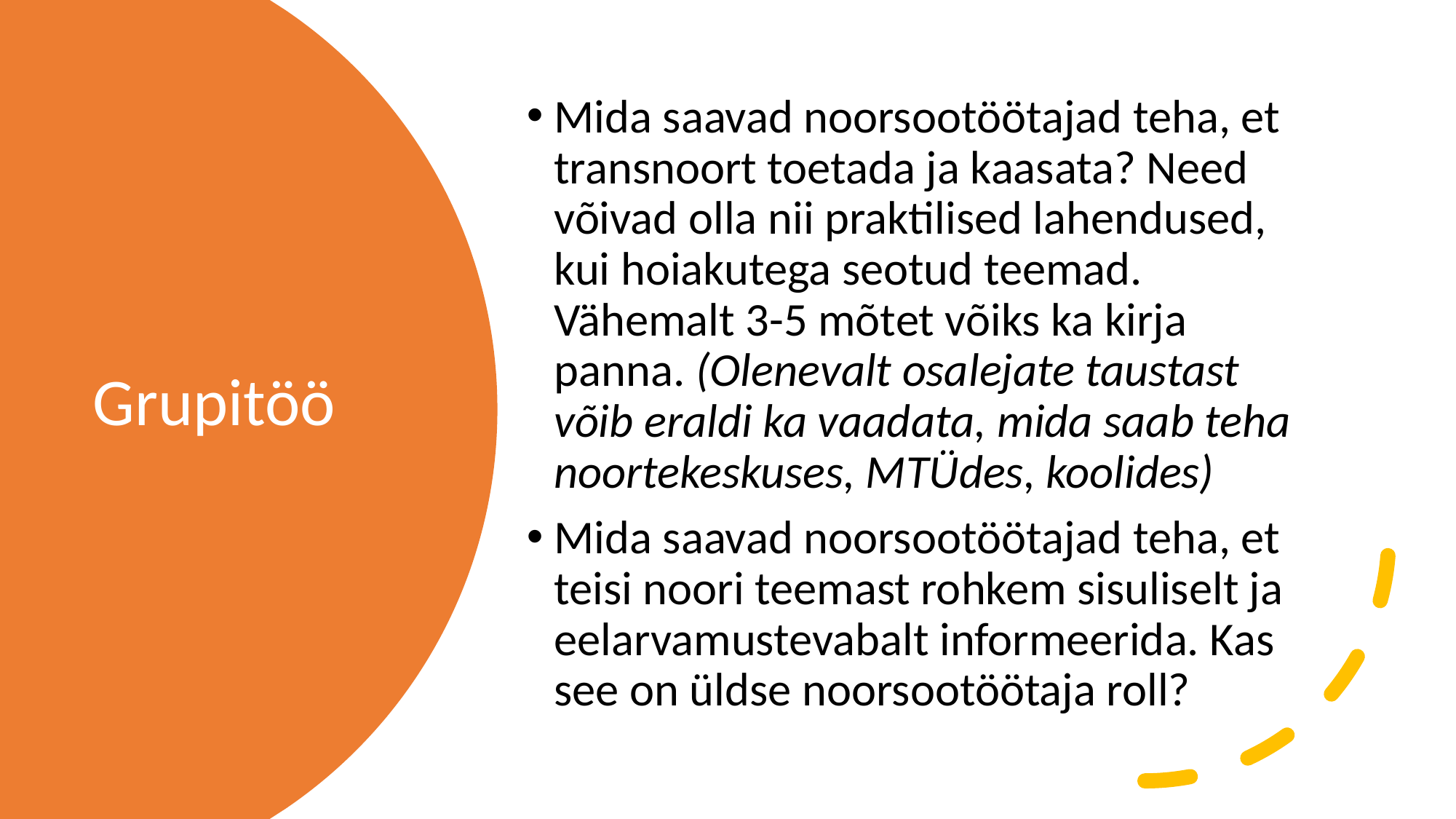

Mida saavad noorsootöötajad teha, et transnoort toetada ja kaasata? Need võivad olla nii praktilised lahendused, kui hoiakutega seotud teemad. Vähemalt 3-5 mõtet võiks ka kirja panna. (Olenevalt osalejate taustast võib eraldi ka vaadata, mida saab teha noortekeskuses, MTÜdes, koolides)
Mida saavad noorsootöötajad teha, et teisi noori teemast rohkem sisuliselt ja eelarvamustevabalt informeerida. Kas see on üldse noorsootöötaja roll?
# Grupitöö